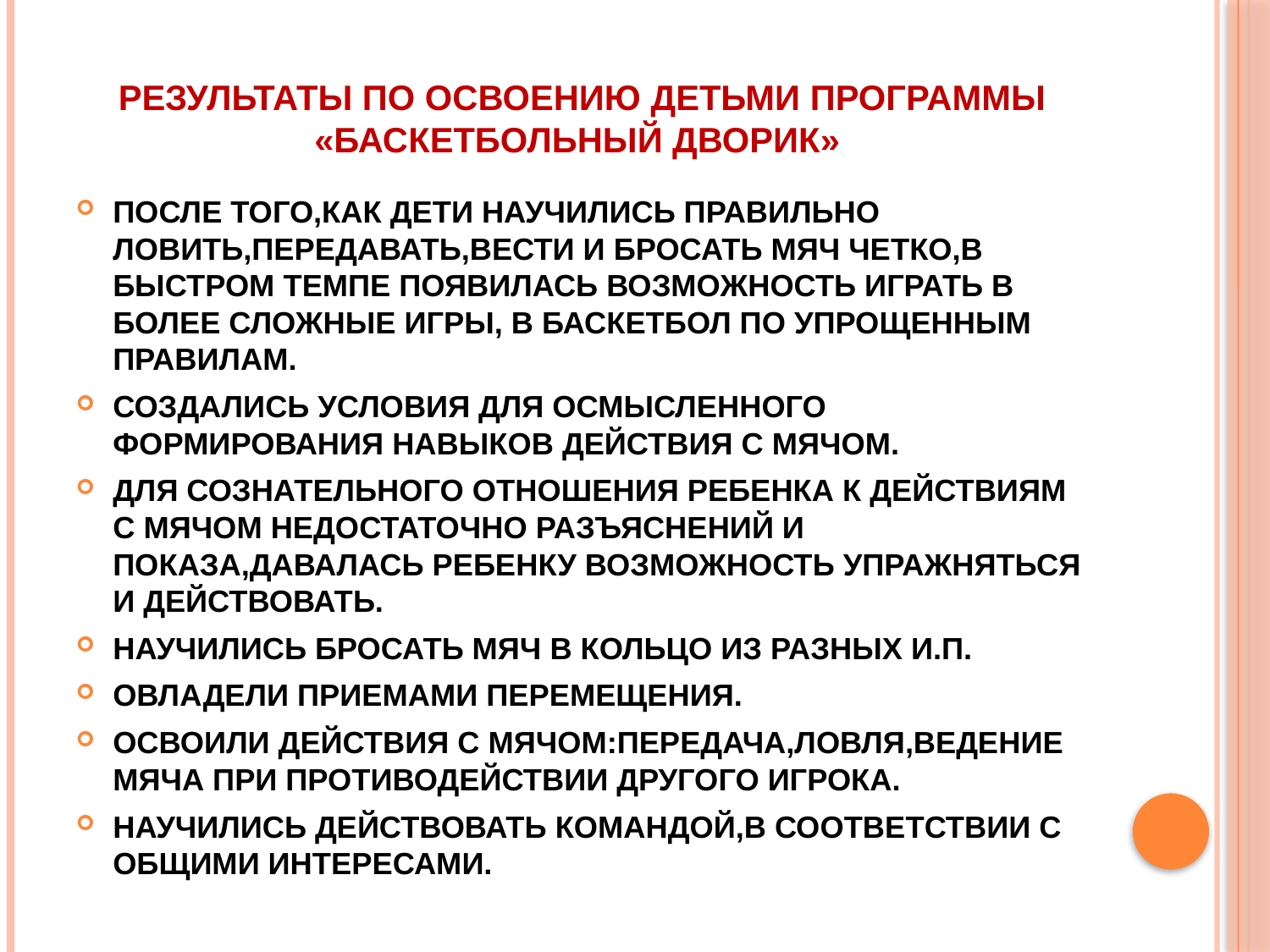

# РЕЗУЛЬТАТЫ ПО ОСВОЕНИЮ ДЕТЬМИ ПРОГРАММЫ «БАСКЕТБОЛЬНЫЙ ДВОРИК»
ПОСЛЕ ТОГО,КАК ДЕТИ НАУЧИЛИСЬ ПРАВИЛЬНО ЛОВИТЬ,ПЕРЕДАВАТЬ,ВЕСТИ И БРОСАТЬ МЯЧ ЧЕТКО,В БЫСТРОМ ТЕМПЕ ПОЯВИЛАСЬ ВОЗМОЖНОСТЬ ИГРАТЬ В БОЛЕЕ СЛОЖНЫЕ ИГРЫ, В БАСКЕТБОЛ ПО УПРОЩЕННЫМ ПРАВИЛАМ.
СОЗДАЛИСЬ УСЛОВИЯ ДЛЯ ОСМЫСЛЕННОГО ФОРМИРОВАНИЯ НАВЫКОВ ДЕЙСТВИЯ С МЯЧОМ.
ДЛЯ СОЗНАТЕЛЬНОГО ОТНОШЕНИЯ РЕБЕНКА К ДЕЙСТВИЯМ С МЯЧОМ НЕДОСТАТОЧНО РАЗЪЯСНЕНИЙ И ПОКАЗА,ДАВАЛАСЬ РЕБЕНКУ ВОЗМОЖНОСТЬ УПРАЖНЯТЬСЯ И ДЕЙСТВОВАТЬ.
НАУЧИЛИСЬ БРОСАТЬ МЯЧ В КОЛЬЦО ИЗ РАЗНЫХ И.П.
ОВЛАДЕЛИ ПРИЕМАМИ ПЕРЕМЕЩЕНИЯ.
ОСВОИЛИ ДЕЙСТВИЯ С МЯЧОМ:ПЕРЕДАЧА,ЛОВЛЯ,ВЕДЕНИЕ МЯЧА ПРИ ПРОТИВОДЕЙСТВИИ ДРУГОГО ИГРОКА.
НАУЧИЛИСЬ ДЕЙСТВОВАТЬ КОМАНДОЙ,В СООТВЕТСТВИИ С ОБЩИМИ ИНТЕРЕСАМИ.